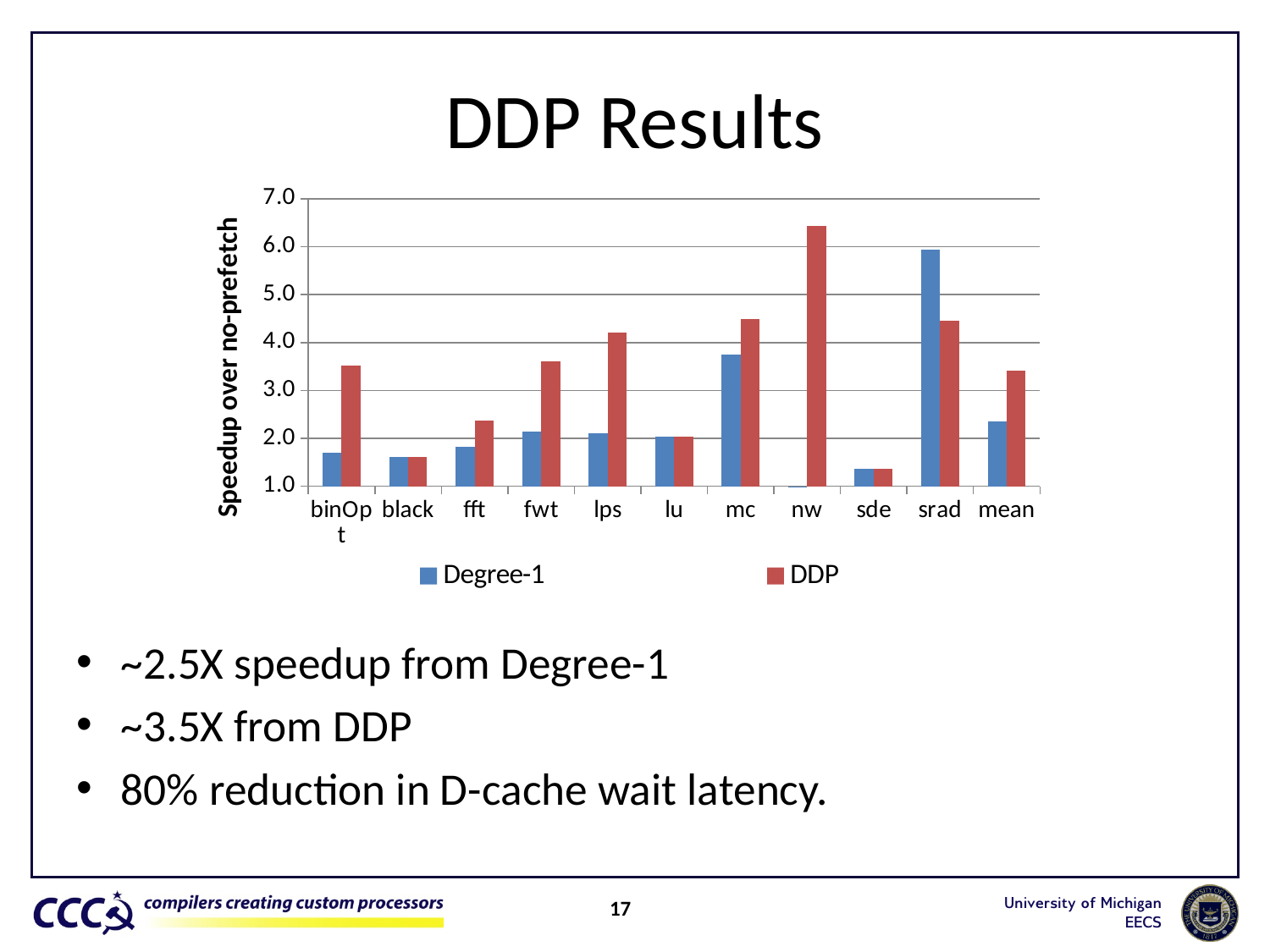

# DDP Results

### Chart

| Category | Degree-1 | DDP |
|---|---|---|
| binOpt | 1.703623814795228 | 3.521848042739737 |
| black | 1.610512736305814 | 1.610778130498234 |
| fft | 1.821153044757018 | 2.375360007585971 |
| fwt | 2.132958125748972 | 3.603061344202245 |
| lps | 2.103143318002761 | 4.212535057156492 |
| lu | 2.035903107493978 | 2.036450666463453 |
| mc | 3.742861903616295 | 4.48834502411535 |
| nw | 1.000010194521853 | 6.426866727582103 |
| sde | 1.37097700539848 | 1.370992158795218 |
| srad | 5.94329238464242 | 4.458645705152052 |
| mean | 2.34644356352823 | 3.410488286429078 |
~2.5X speedup from Degree-1
~3.5X from DDP
80% reduction in D-cache wait latency.
17